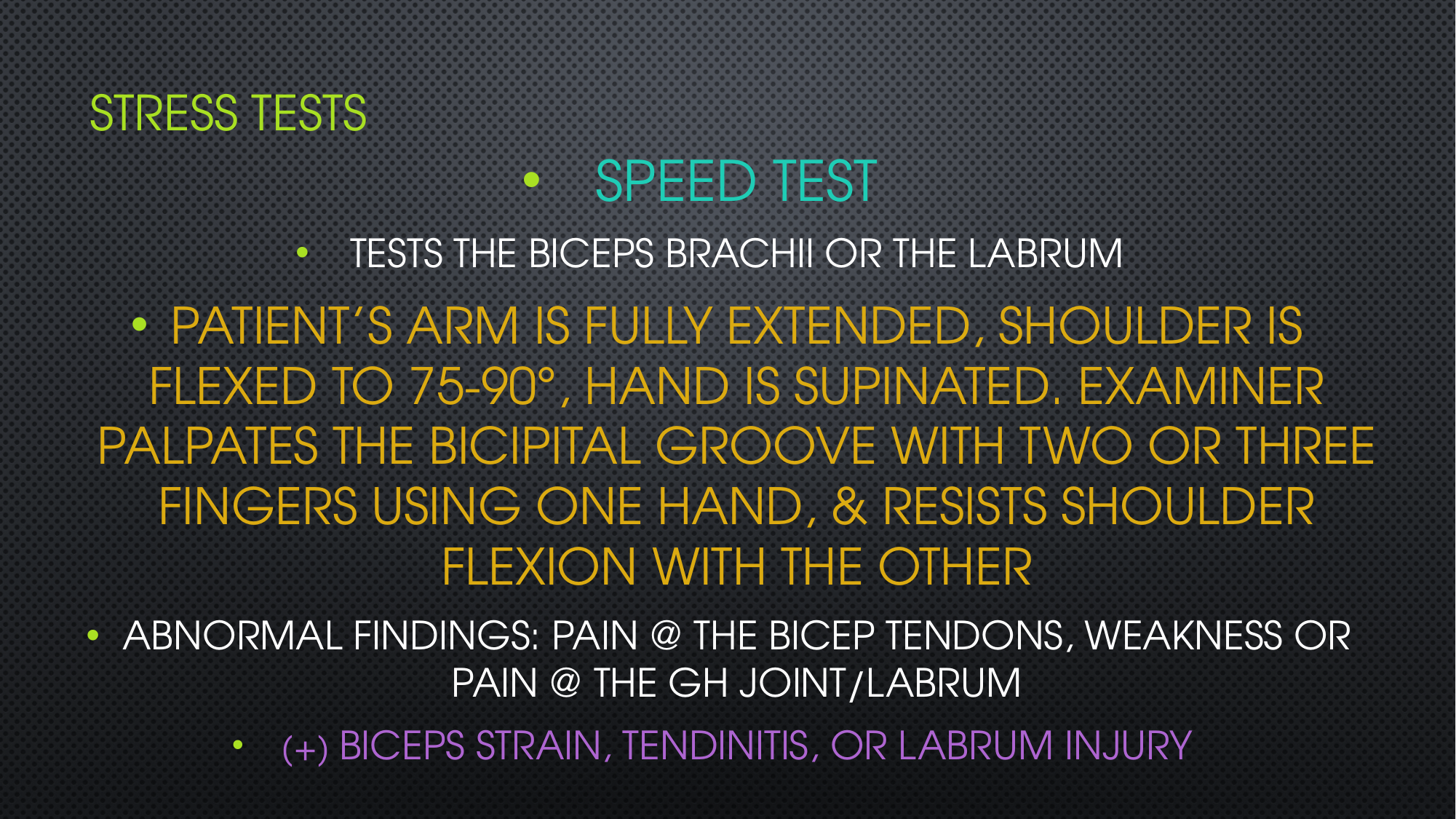

# Stress Tests
Speed Test
Tests the biceps brachii or the labrum
Patient’s arm is fully extended, shoulder is flexed to 75-90°, hand is supinated. Examiner palpates the bicipital groove with two or three fingers using one hand, & resists shoulder flexion with the other
Abnormal Findings: pain @ the bicep tendons, weakness or pain @ the GH joint/Labrum
(+) Biceps strain, tendinitis, or labrum injury